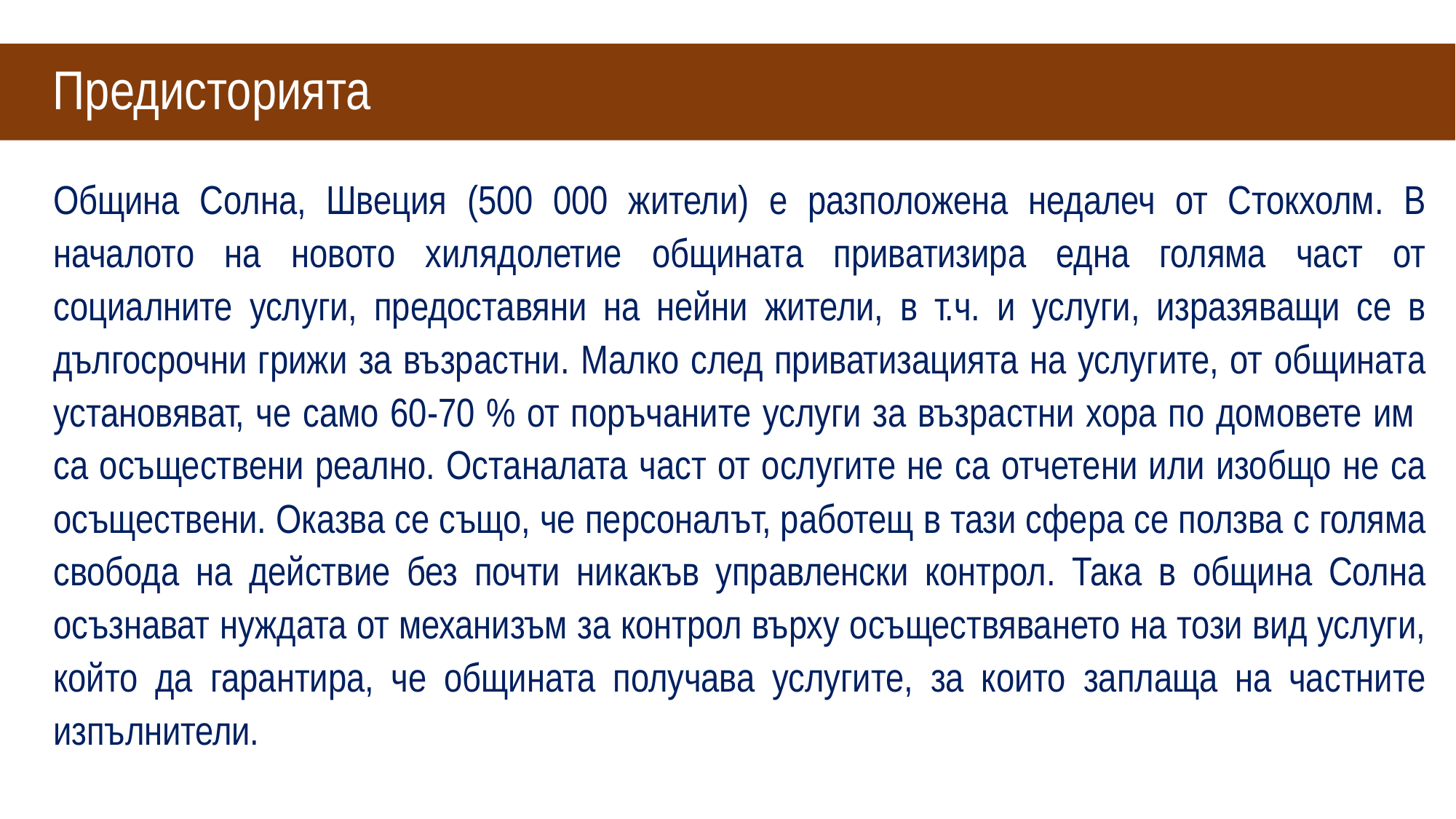

# Предисторията
Община Солна, Швеция (500 000 жители) е разположена недалеч от Стокхолм. В началото на новото хилядолетие общината приватизира една голяма част от социалните услуги, предоставяни на нейни жители, в т.ч. и услуги, изразяващи се в дългосрочни грижи за възрастни. Малко след приватизацията на услугите, от общината установяват, че само 60-70 % от поръчаните услуги за възрастни хора по домовете им  са осъществени реално. Останалата част от ослугите не са отчетени или изобщо не са осъществени. Оказва се също, че персоналът, работещ в тази сфера се ползва с голяма свобода на действие без почти никакъв управленски контрол. Така в община Солна осъзнават нуждата от механизъм за контрол върху осъществяването на този вид услуги, който да гарантира, че общината получава услугите, за които заплаща на частните изпълнители.